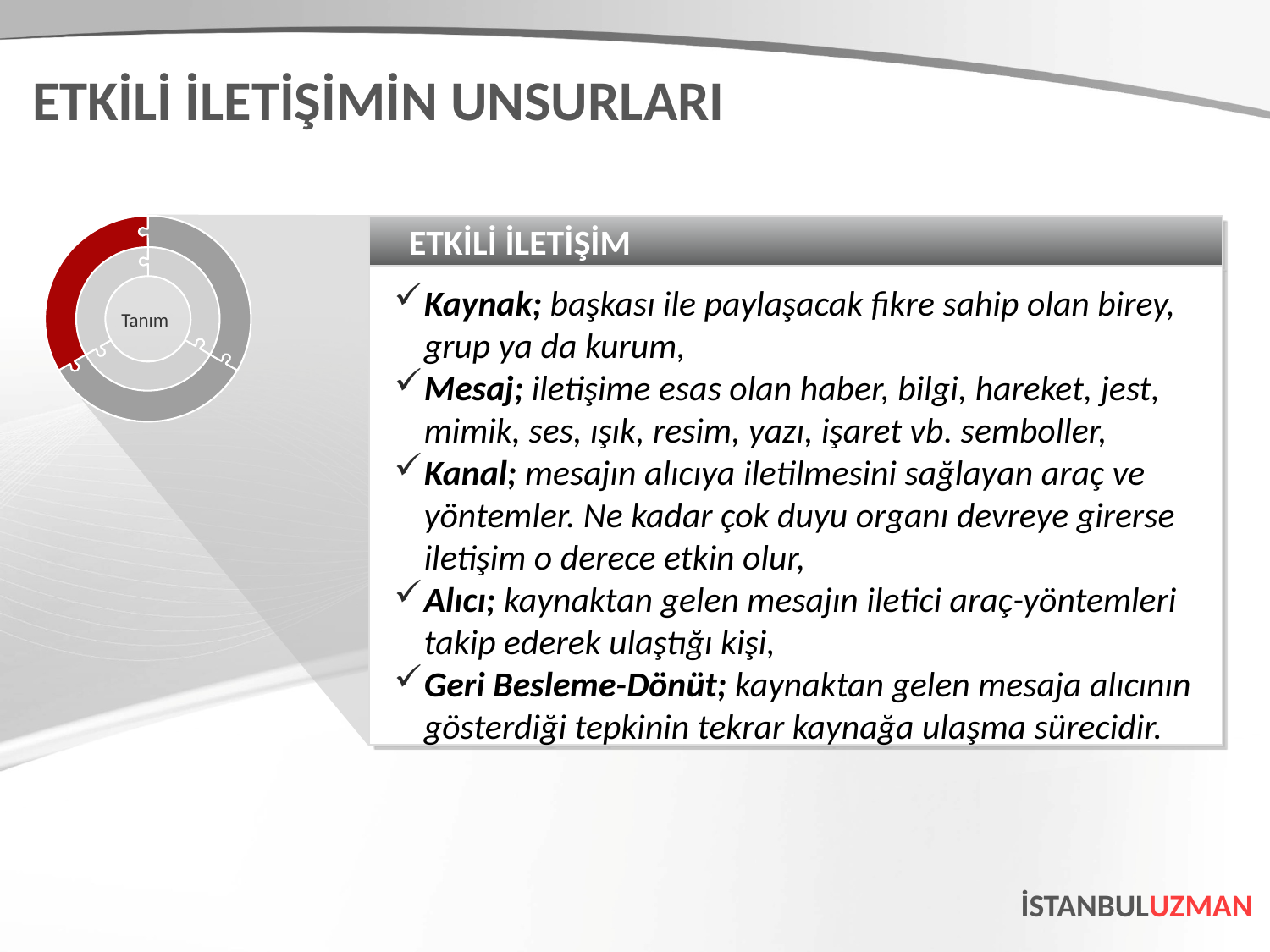

ETKİLİ İLETİŞİMİN UNSURLARI

ETKİLİ İLETİŞİM
Kaynak; başkası ile paylaşacak fikre sahip olan birey, grup ya da kurum,
Mesaj; iletişime esas olan haber, bilgi, hareket, jest, mimik, ses, ışık, resim, yazı, işaret vb. semboller,
Kanal; mesajın alıcıya iletilmesini sağlayan araç ve yöntemler. Ne kadar çok duyu organı devreye girerse iletişim o derece etkin olur,
Alıcı; kaynaktan gelen mesajın iletici araç-yöntemleri takip ederek ulaştığı kişi,
Geri Besleme-Dönüt; kaynaktan gelen mesaja alıcının gösterdiği tepkinin tekrar kaynağa ulaşma sürecidir.

Tanım
İSTANBULUZMAN